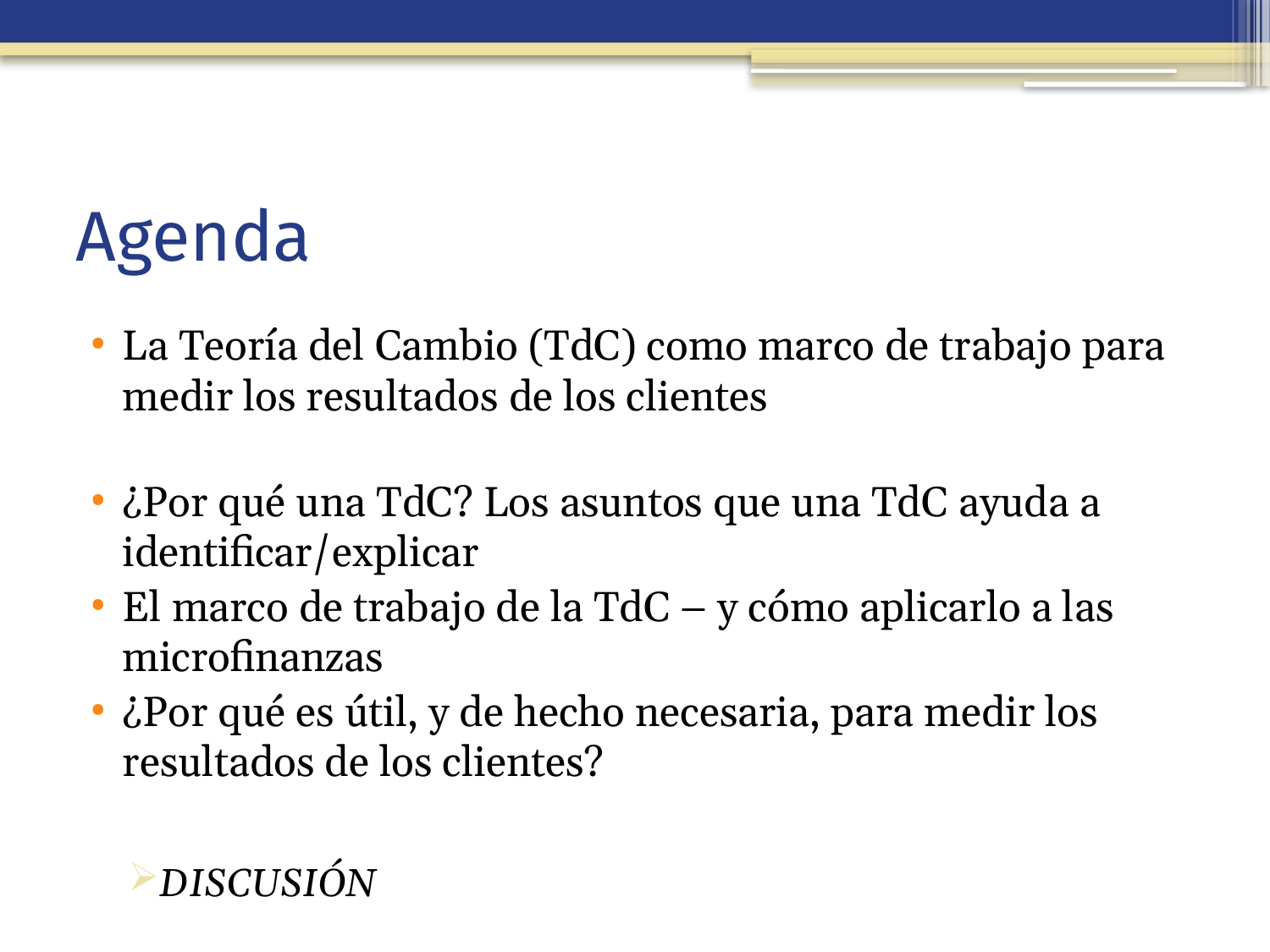

# Agenda
La Teoría del Cambio (TdC) como marco de trabajo para medir los resultados de los clientes

¿Por qué una TdC? Los asuntos que una TdC ayuda a identificar/explicar
El marco de trabajo de la TdC – y cómo aplicarlo a las microfinanzas
¿Por qué es útil, y de hecho necesaria, para medir los resultados de los clientes?

DISCUSIÓN